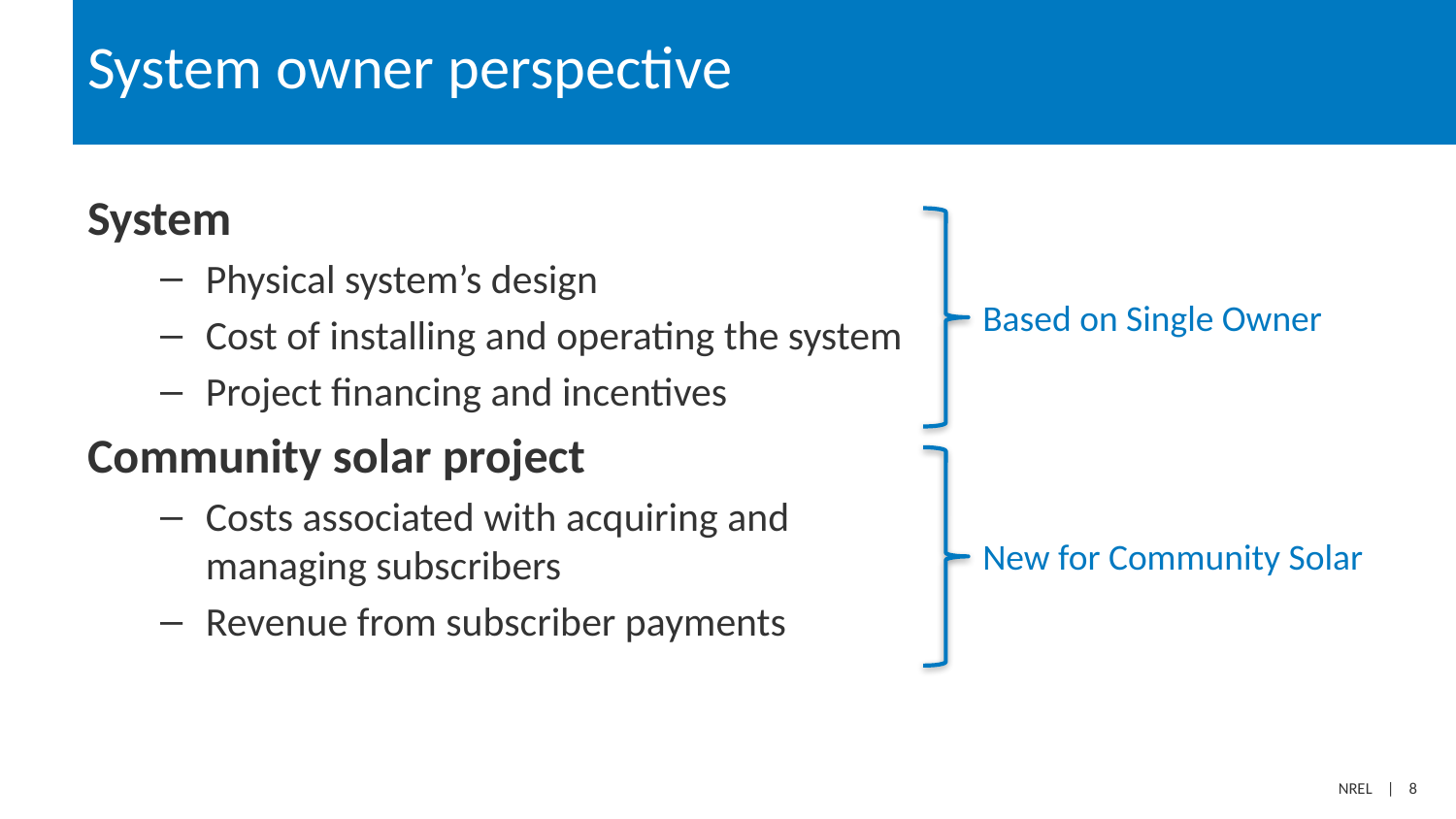

# System owner perspective
System
Physical system’s design
Cost of installing and operating the system
Project financing and incentives
Community solar project
Costs associated with acquiring and managing subscribers
Revenue from subscriber payments

Based on Single Owner

New for Community Solar